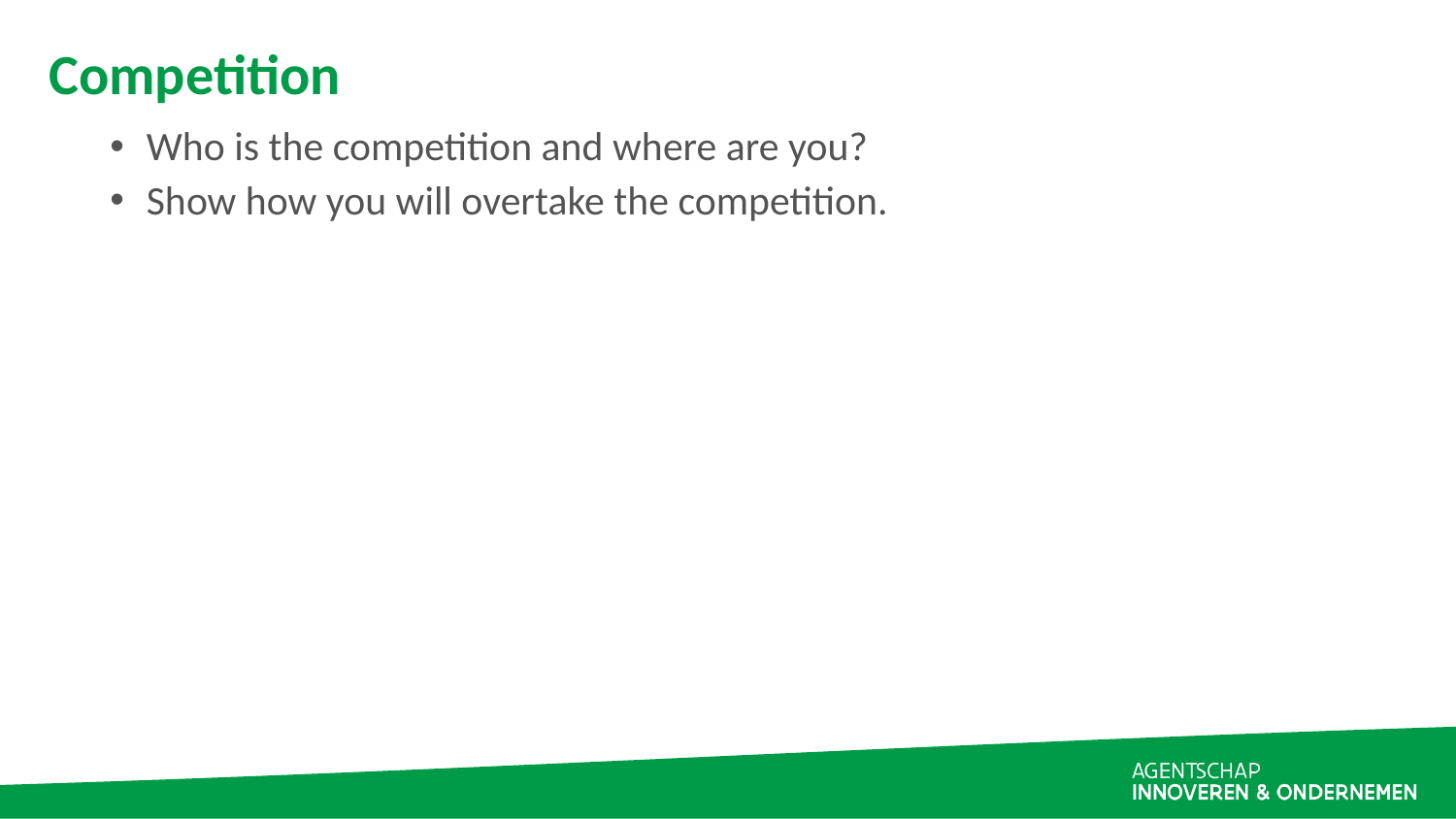

# Competition
Who is the competition and where are you?
Show how you will overtake the competition.